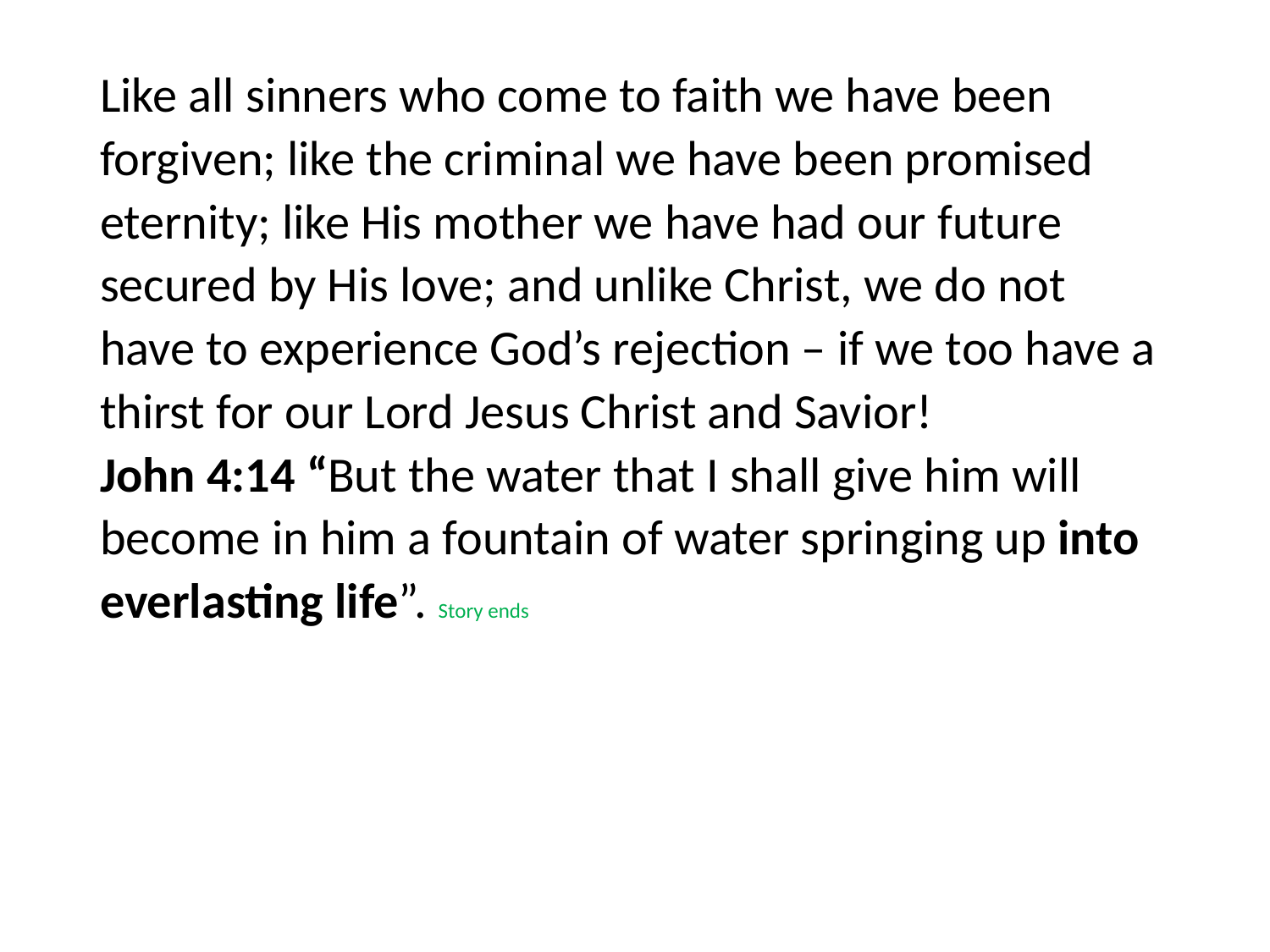

#
Like all sinners who come to faith we have been forgiven; like the criminal we have been promised eternity; like His mother we have had our future secured by His love; and unlike Christ, we do not have to experience God’s rejection – if we too have a thirst for our Lord Jesus Christ and Savior!             John 4:14 “But the water that I shall give him will become in him a fountain of water springing up into everlasting life”. Story ends